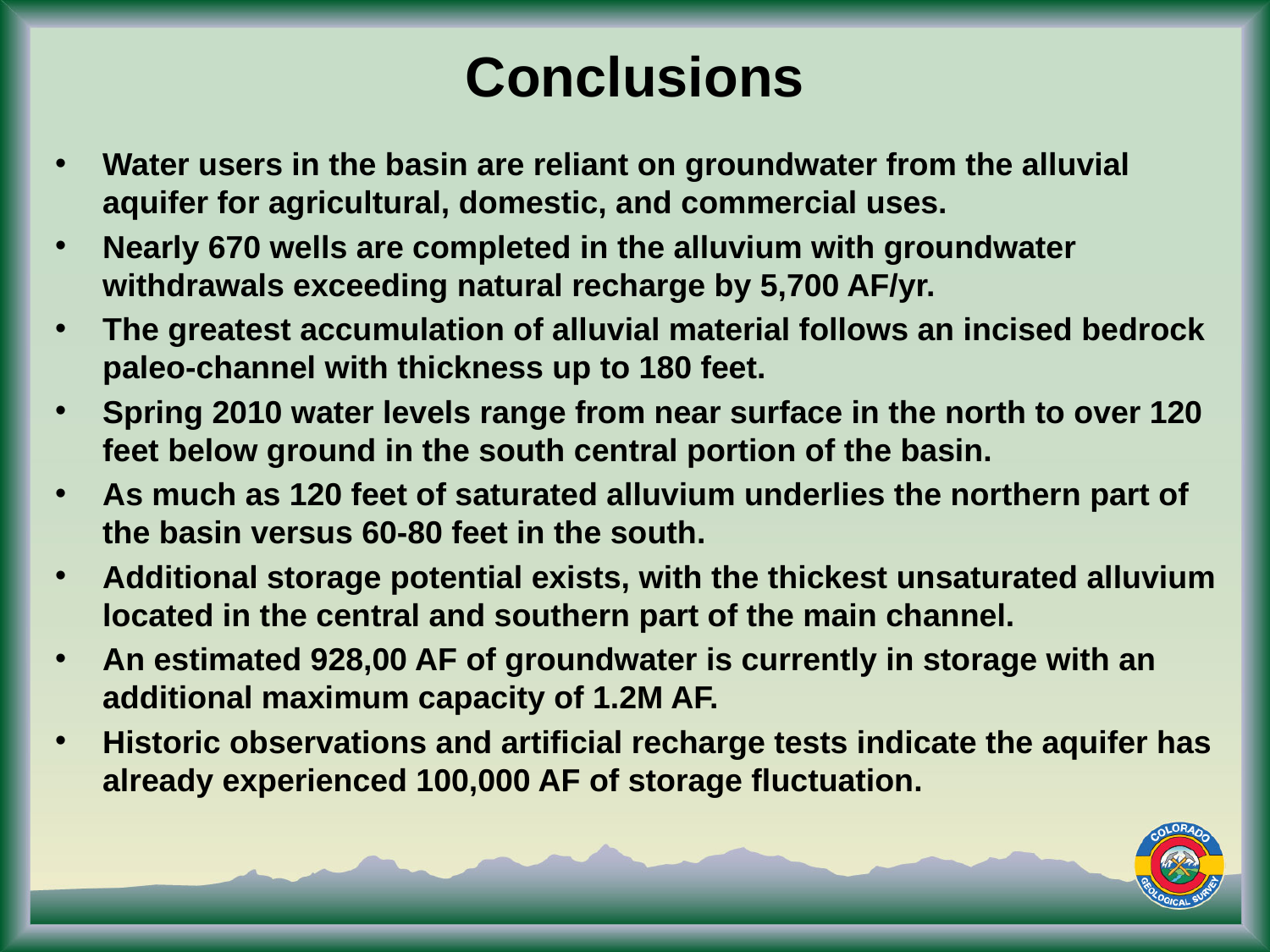

# Conclusions
Water users in the basin are reliant on groundwater from the alluvial aquifer for agricultural, domestic, and commercial uses.
Nearly 670 wells are completed in the alluvium with groundwater withdrawals exceeding natural recharge by 5,700 AF/yr.
The greatest accumulation of alluvial material follows an incised bedrock paleo-channel with thickness up to 180 feet.
Spring 2010 water levels range from near surface in the north to over 120 feet below ground in the south central portion of the basin.
As much as 120 feet of saturated alluvium underlies the northern part of the basin versus 60-80 feet in the south.
Additional storage potential exists, with the thickest unsaturated alluvium located in the central and southern part of the main channel.
An estimated 928,00 AF of groundwater is currently in storage with an additional maximum capacity of 1.2M AF.
Historic observations and artificial recharge tests indicate the aquifer has already experienced 100,000 AF of storage fluctuation.